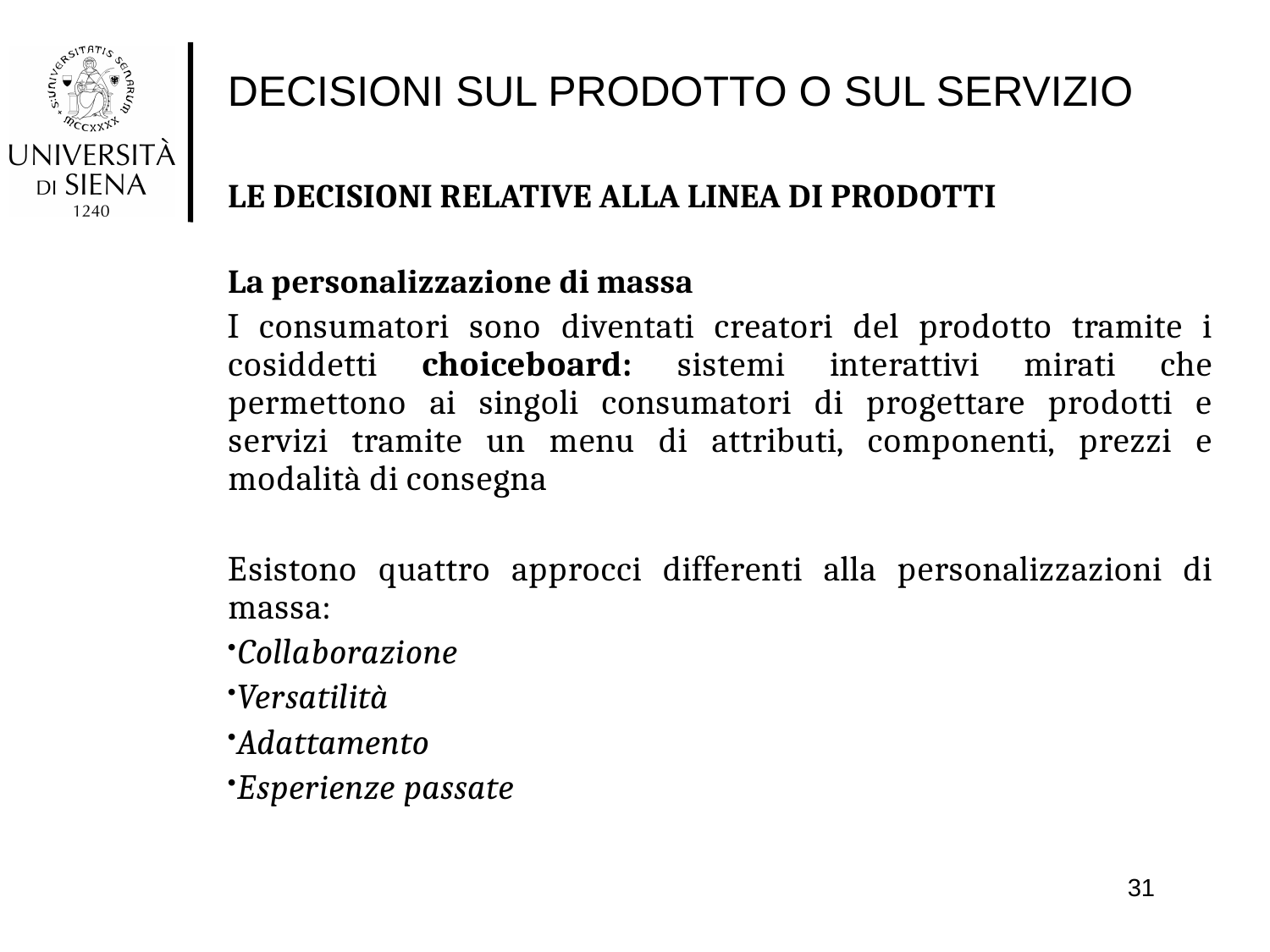

# DECISIONI SUL PRODOTTO O SUL SERVIZIO
LE DECISIONI RELATIVE ALLA LINEA DI PRODOTTI

La personalizzazione di massa
I consumatori sono diventati creatori del prodotto tramite i cosiddetti choiceboard: sistemi interattivi mirati che permettono ai singoli consumatori di progettare prodotti e servizi tramite un menu di attributi, componenti, prezzi e modalità di consegna

Esistono quattro approcci differenti alla personalizzazioni di massa:
Collaborazione
Versatilità
Adattamento
Esperienze passate

31